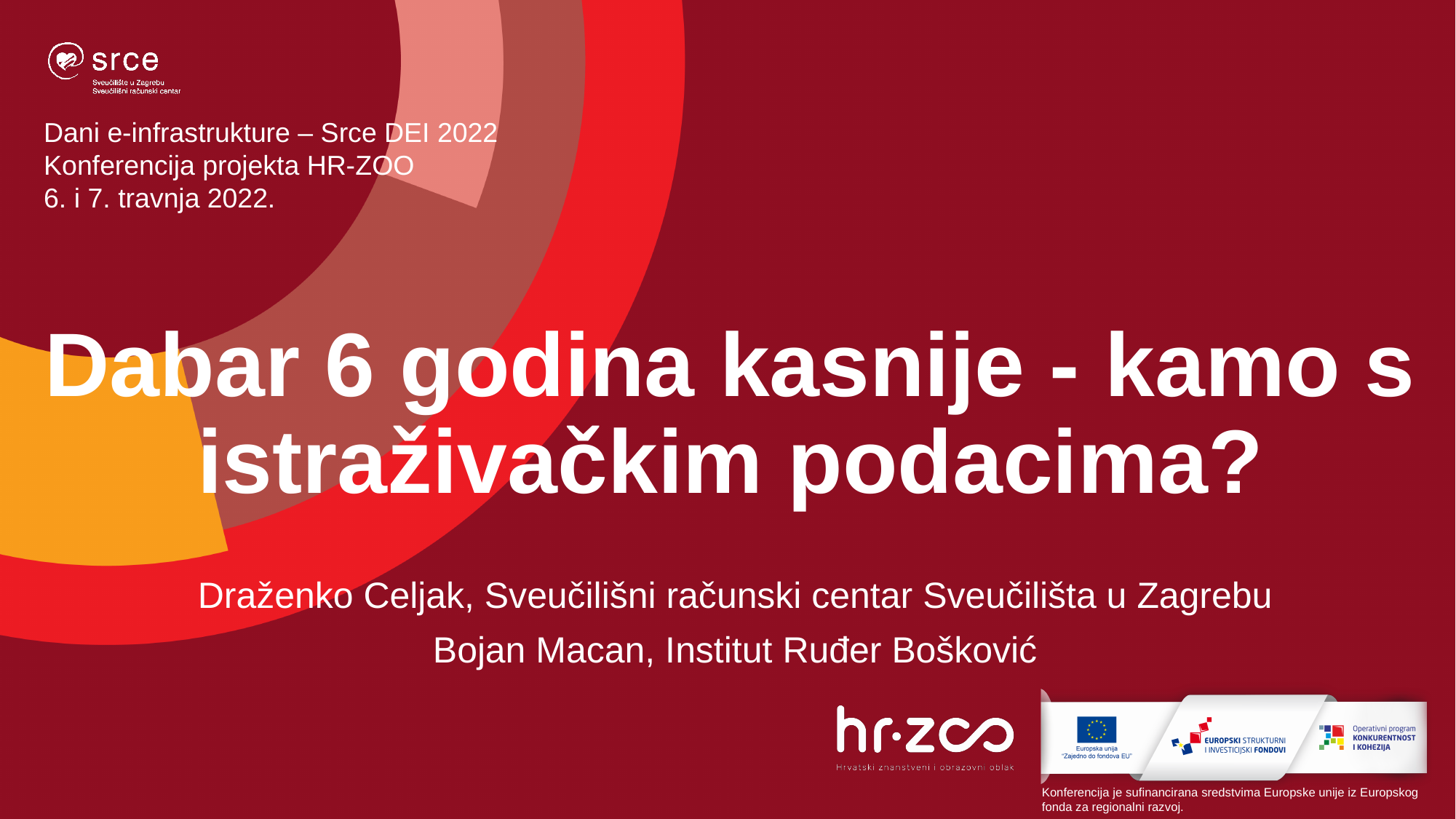

# Dabar 6 godina kasnije - kamo s istraživačkim podacima?
Draženko Celjak, Sveučilišni računski centar Sveučilišta u Zagrebu
Bojan Macan, Institut Ruđer Bošković